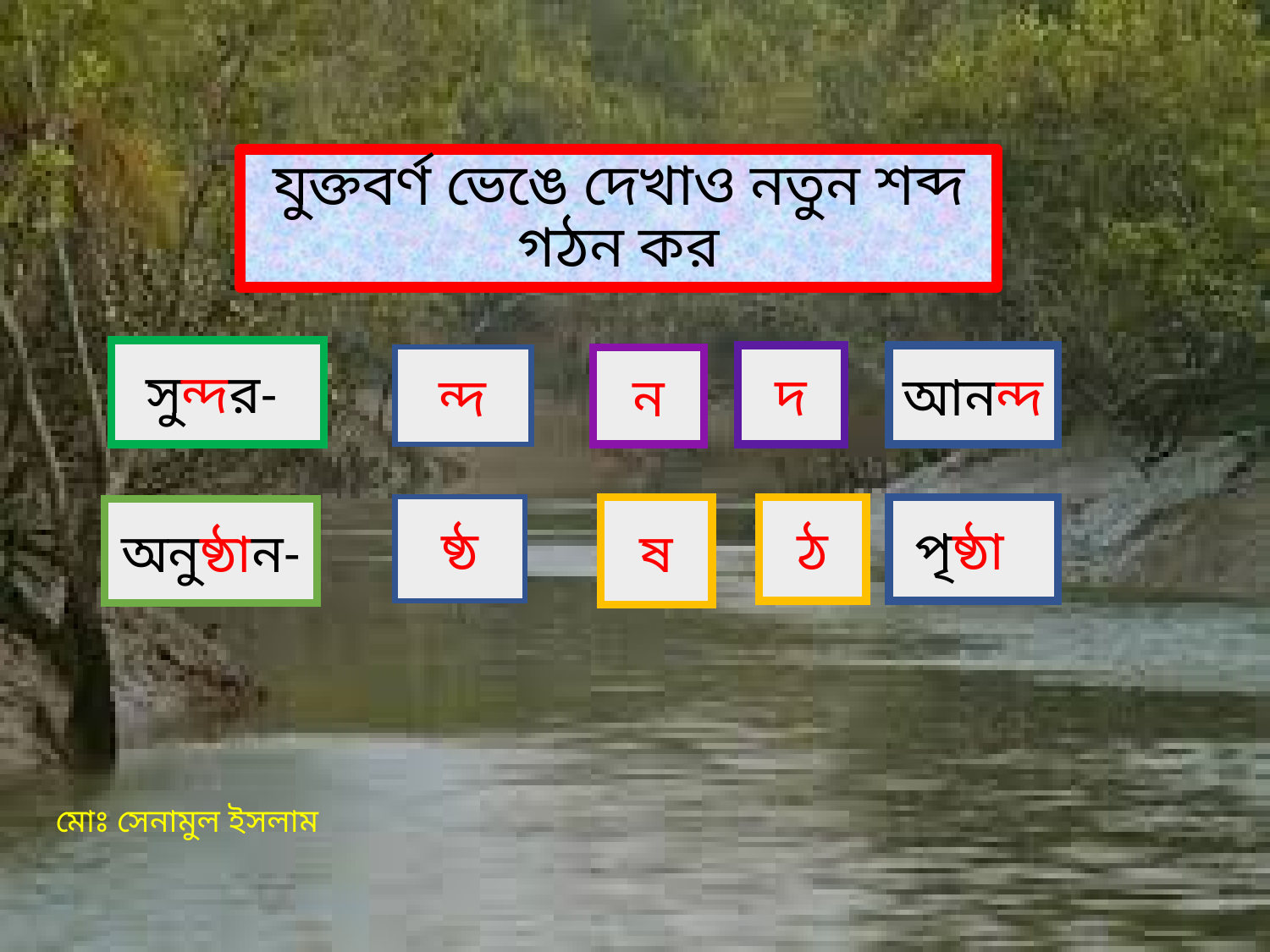

# যুক্তবর্ণ ভেঙে দেখাও নতুন শব্দ গঠন কর
সুন্দর-
দ
আনন্দ
ন্দ
ন
 ঠ
পৃষ্ঠা
ষ্ঠ
ষ
অনুষ্ঠান-